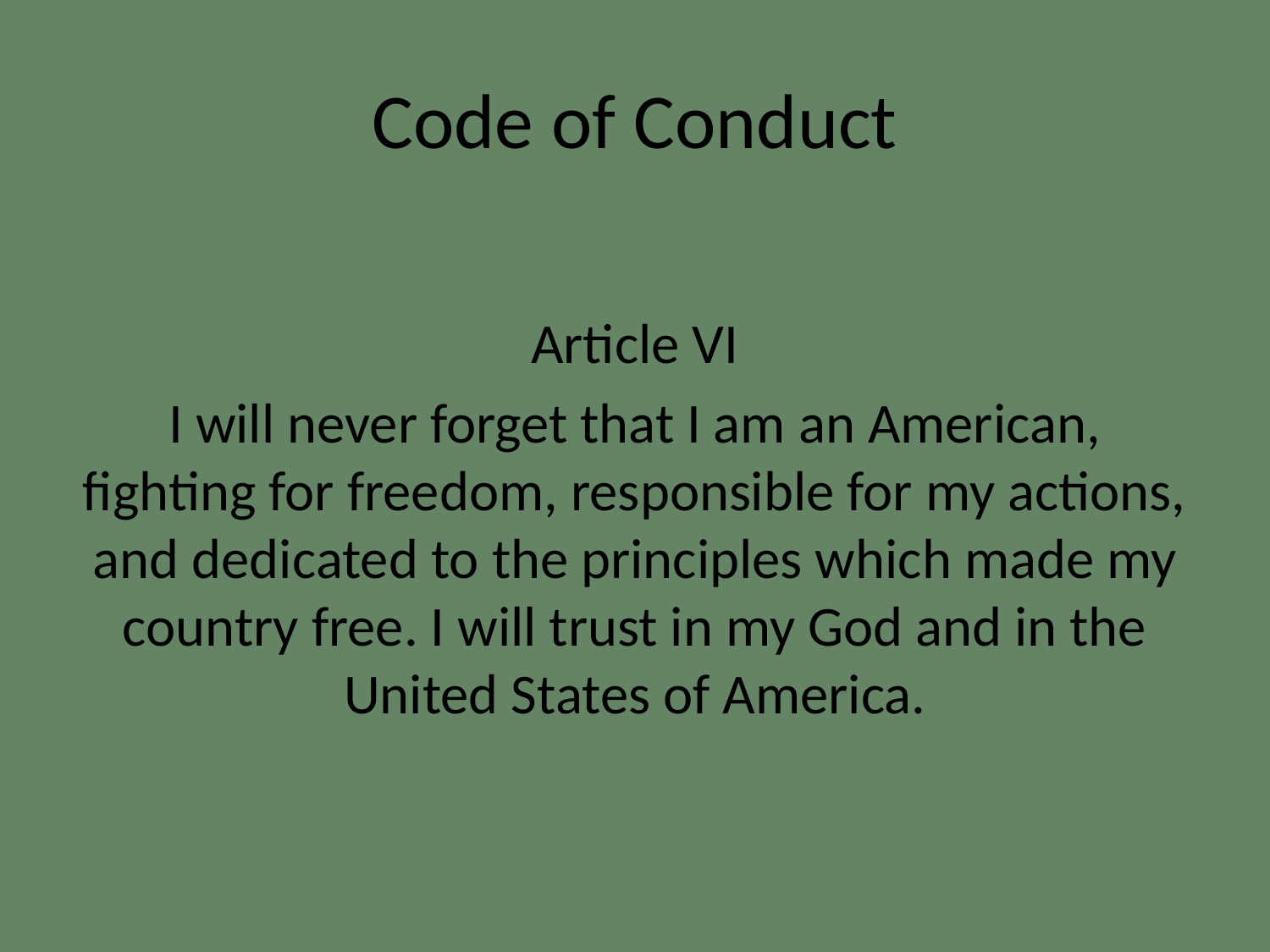

# Code of Conduct

Article VI
I will never forget that I am an American, fighting for freedom, responsible for my actions, and dedicated to the principles which made my
country free. I will trust in my God and in the United States of America.